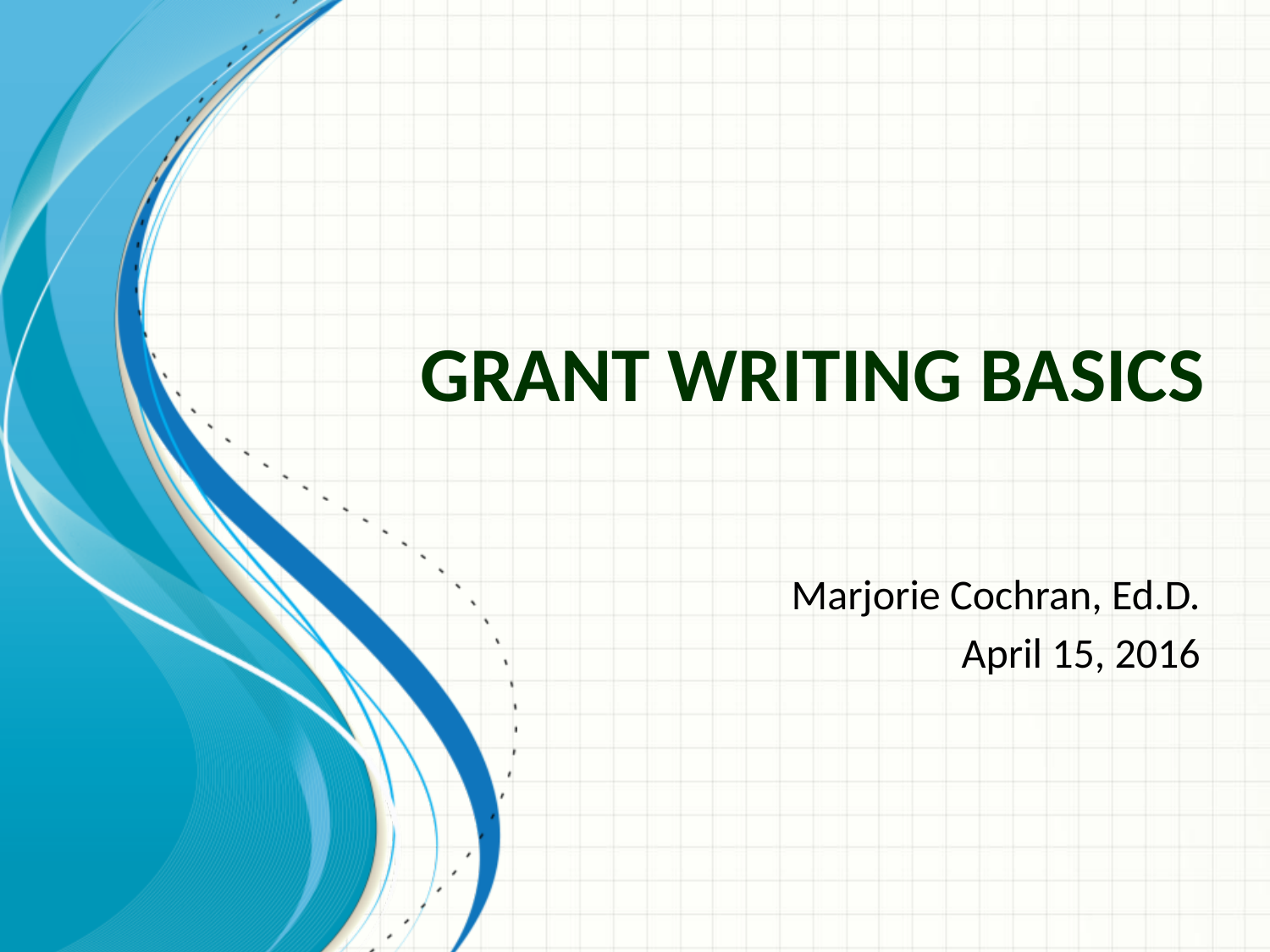

# Grant Writing Basics
Marjorie Cochran, Ed.D.
April 15, 2016